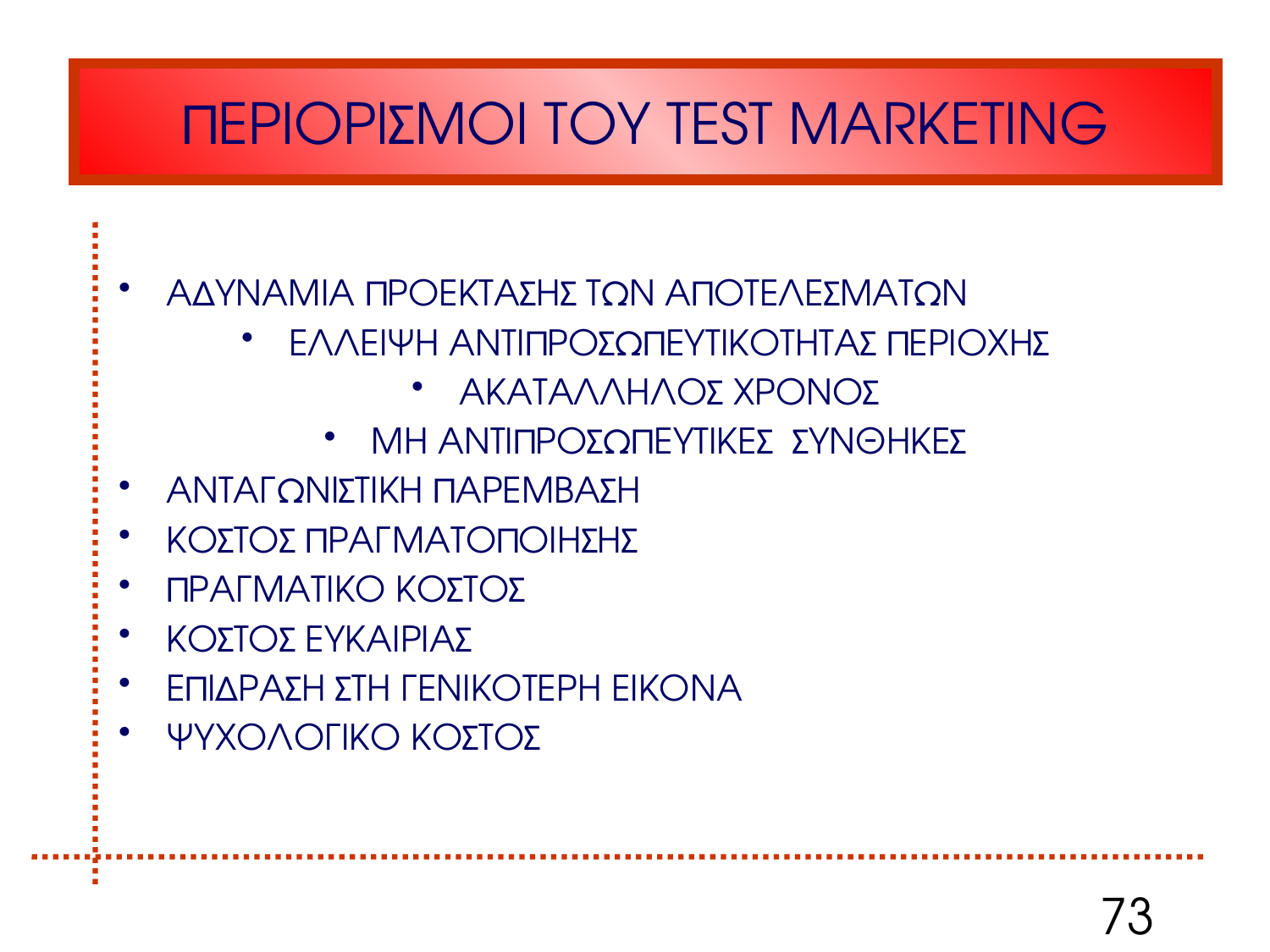

# ΠΕΡΙΟΡΙΣΜΟΙ ΤΟΥ TEST MARKETING

ΑΔΥΝΑΜΙΑ ΠΡΟΕΚΤΑΣΗΣ ΤΩΝ ΑΠΟΤΕΛΕΣΜΑΤΩΝ
ΕΛΛΕΙΨΗ ΑΝΤΙΠΡΟΣΩΠΕΥΤΙΚΟΤΗΤΑΣ ΠΕΡΙΟΧΗΣ
ΑΚΑΤΑΛΛΗΛΟΣ ΧΡΟΝΟΣ
ΜΗ ΑΝΤΙΠΡΟΣΩΠΕΥΤΙΚΕΣ  ΣΥΝΘΗΚΕΣ
ΑΝΤΑΓΩΝΙΣΤΙΚΗ ΠΑΡΕΜΒΑΣΗ
ΚΟΣΤΟΣ ΠΡΑΓΜΑΤΟΠΟΙΗΣΗΣ
ΠΡΑΓΜΑΤΙΚΟ ΚΟΣΤΟΣ
ΚΟΣΤΟΣ ΕΥΚΑΙΡΙΑΣ
ΕΠΙΔΡΑΣΗ ΣΤΗ ΓΕΝΙΚΟΤΕΡΗ ΕΙΚΟΝΑ
ΨΥΧΟΛΟΓΙΚΟ ΚΟΣΤΟΣ

73